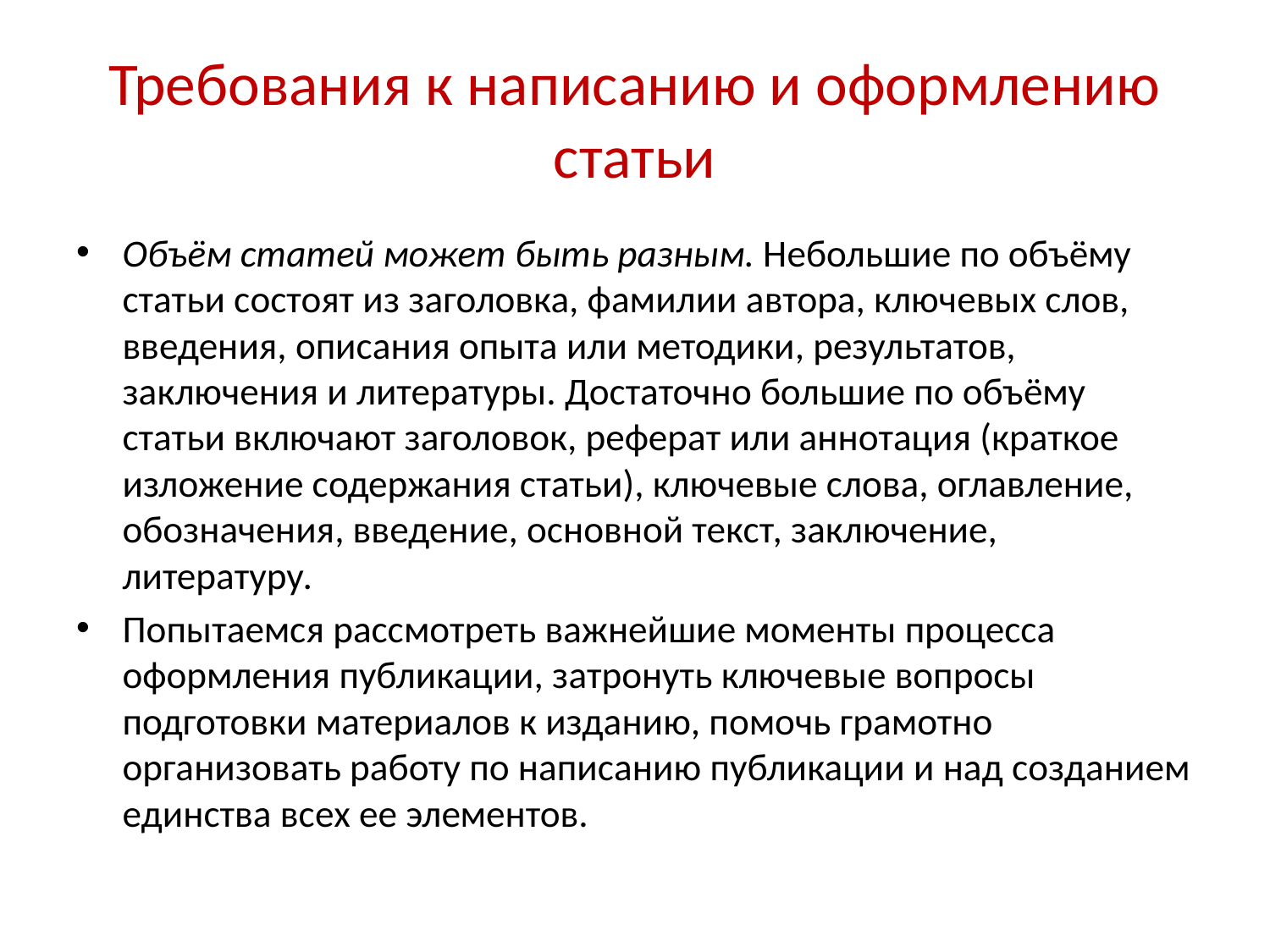

# Требования к написанию и оформлению статьи
Объём статей может быть разным. Небольшие по объёму статьи состоят из заголовка, фамилии автора, ключевых слов, введения, описания опыта или методики, результатов, заключения и литературы. Достаточно большие по объёму статьи включают заголовок, реферат или аннотация (краткое изложение содержания статьи), ключевые слова, оглавление, обозначения, введение, основной текст, заключение, литературу.
Попытаемся рассмотреть важнейшие моменты процесса оформления публикации, затронуть ключевые вопросы подготовки материалов к изданию, помочь грамотно организовать работу по написанию публикации и над созданием единства всех ее элементов.